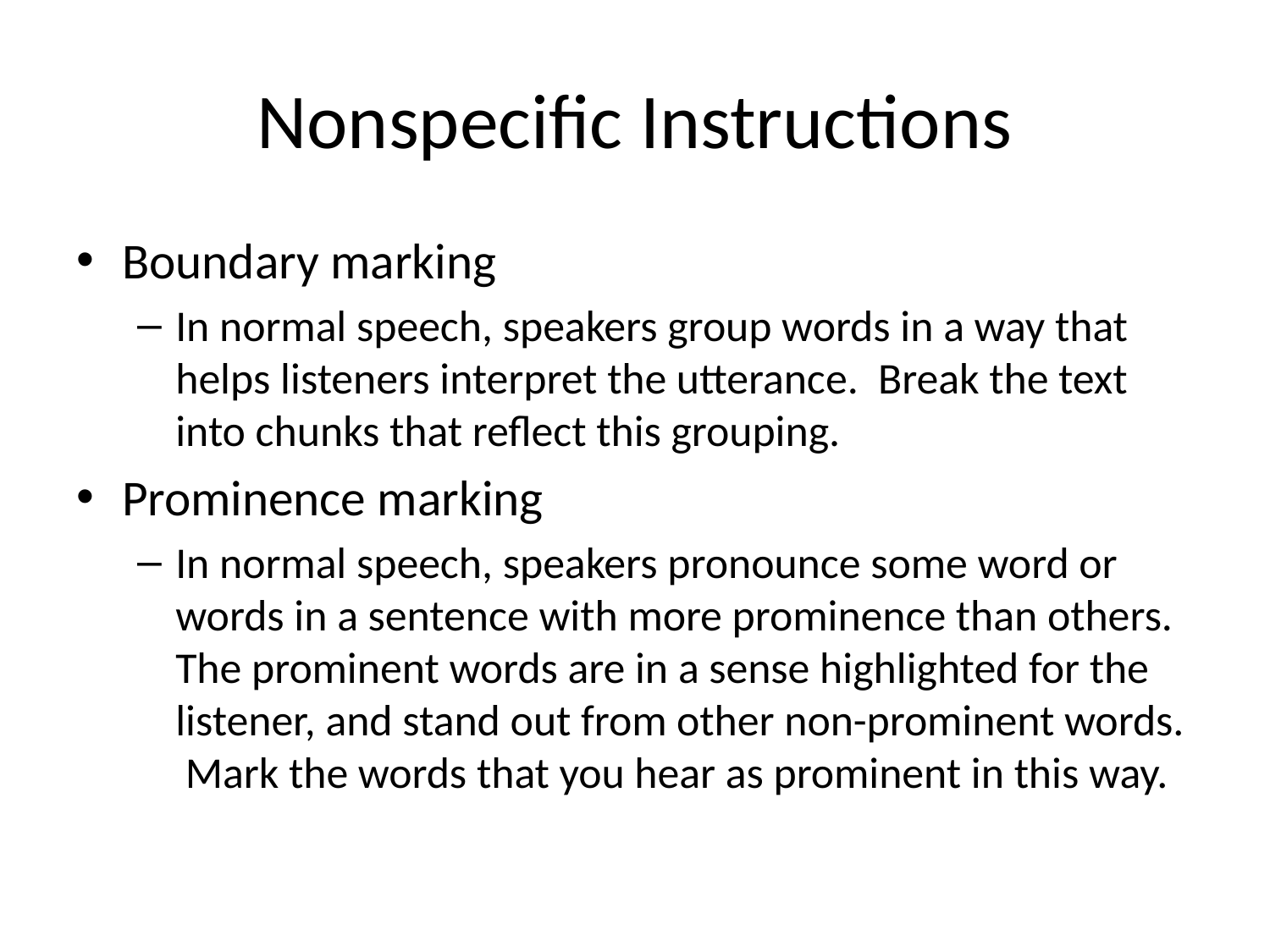

# Nonspecific Instructions
Boundary marking
In normal speech, speakers group words in a way that helps listeners interpret the utterance.  Break the text into chunks that reflect this grouping.
Prominence marking
In normal speech, speakers pronounce some word or words in a sentence with more prominence than others. The prominent words are in a sense highlighted for the listener, and stand out from other non-prominent words.  Mark the words that you hear as prominent in this way.